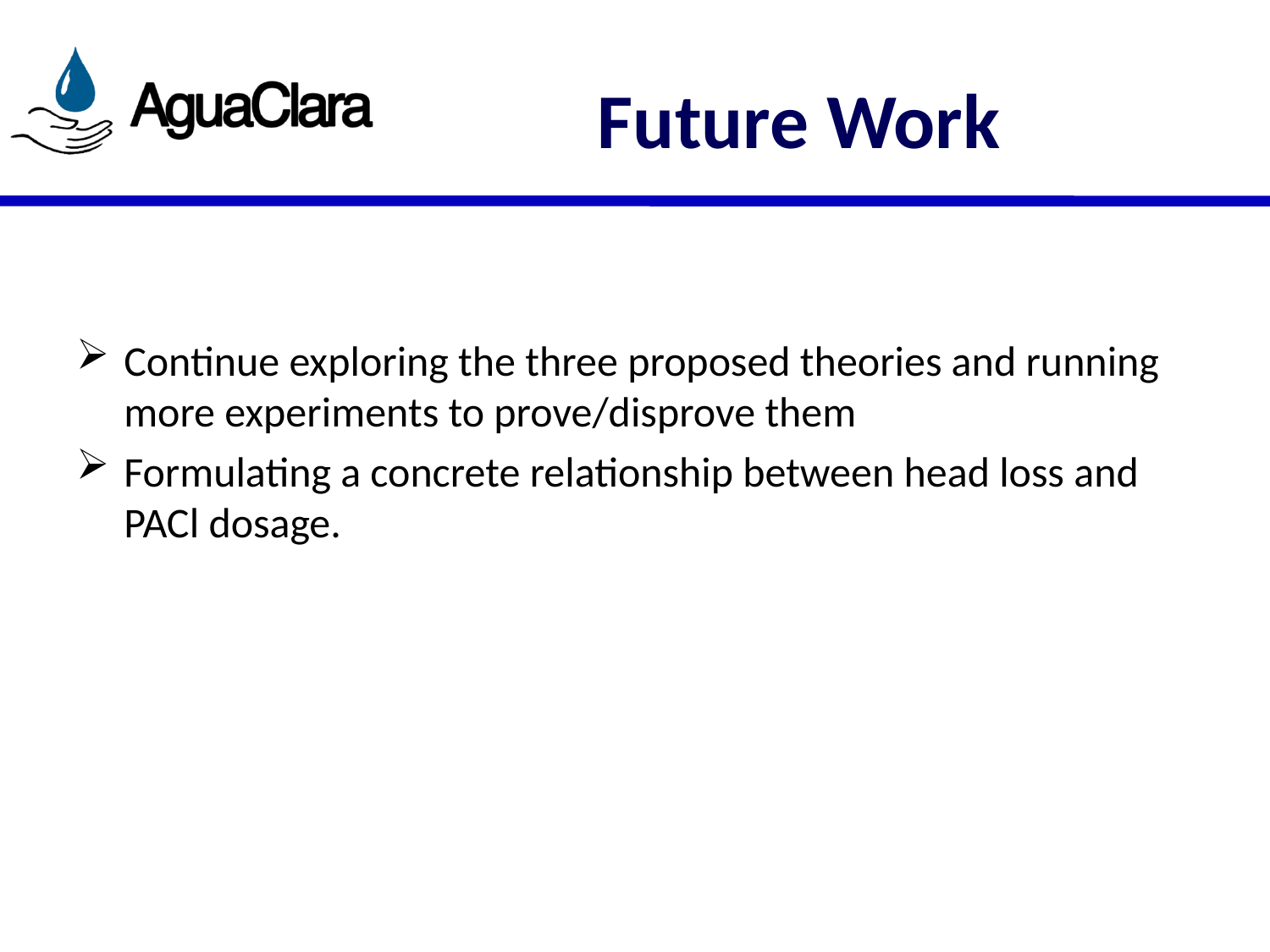

# Future Work
Continue exploring the three proposed theories and running more experiments to prove/disprove them
Formulating a concrete relationship between head loss and PACl dosage.